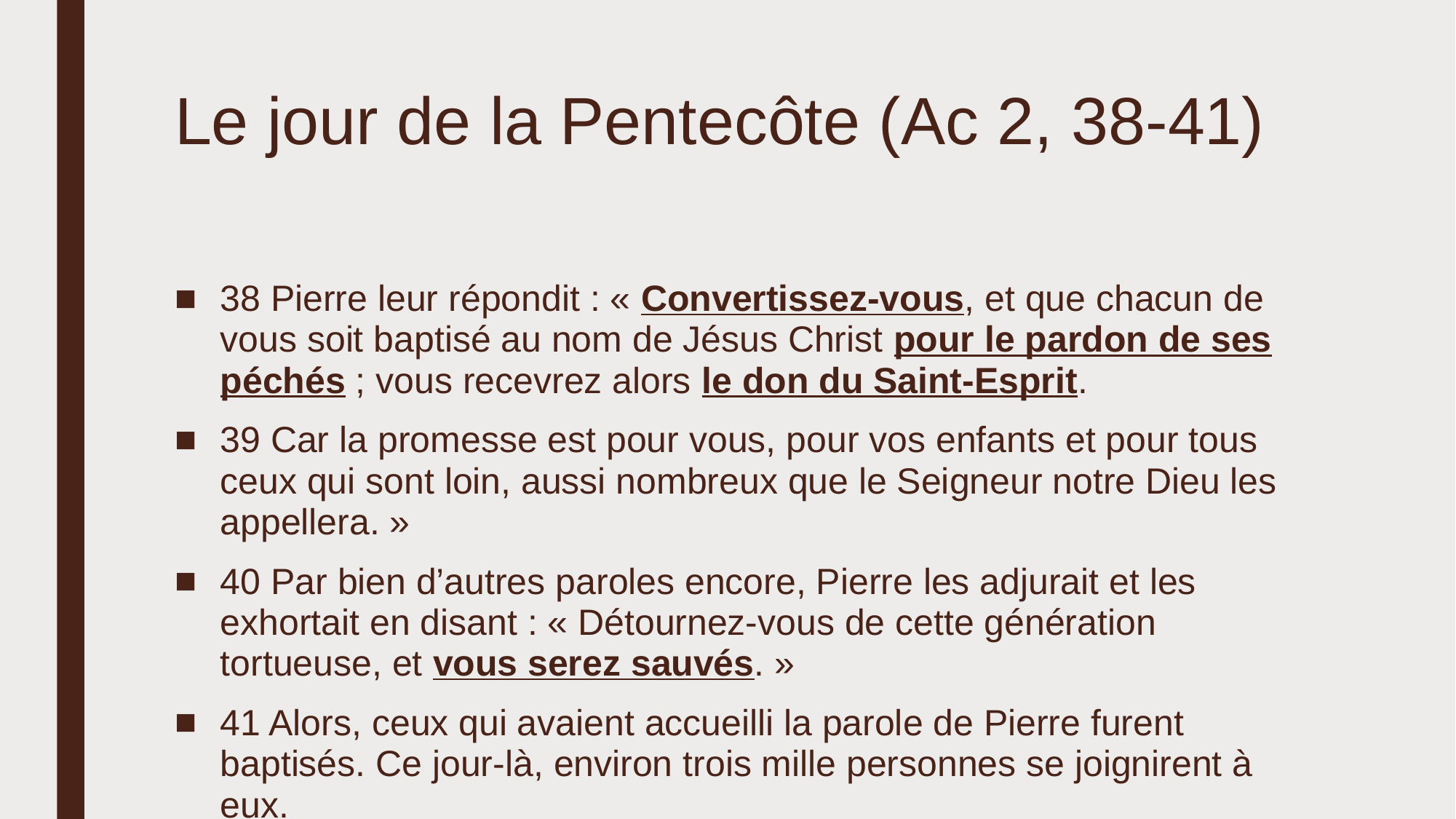

# Le jour de la Pentecôte (Ac 2, 38-41)
38 Pierre leur répondit : « Convertissez-vous, et que chacun de vous soit baptisé au nom de Jésus Christ pour le pardon de ses péchés ; vous recevrez alors le don du Saint-Esprit.
39 Car la promesse est pour vous, pour vos enfants et pour tous ceux qui sont loin, aussi nombreux que le Seigneur notre Dieu les appellera. »
40 Par bien d’autres paroles encore, Pierre les adjurait et les exhortait en disant : « Détournez-vous de cette génération tortueuse, et vous serez sauvés. »
41 Alors, ceux qui avaient accueilli la parole de Pierre furent baptisés. Ce jour-là, environ trois mille personnes se joignirent à eux.